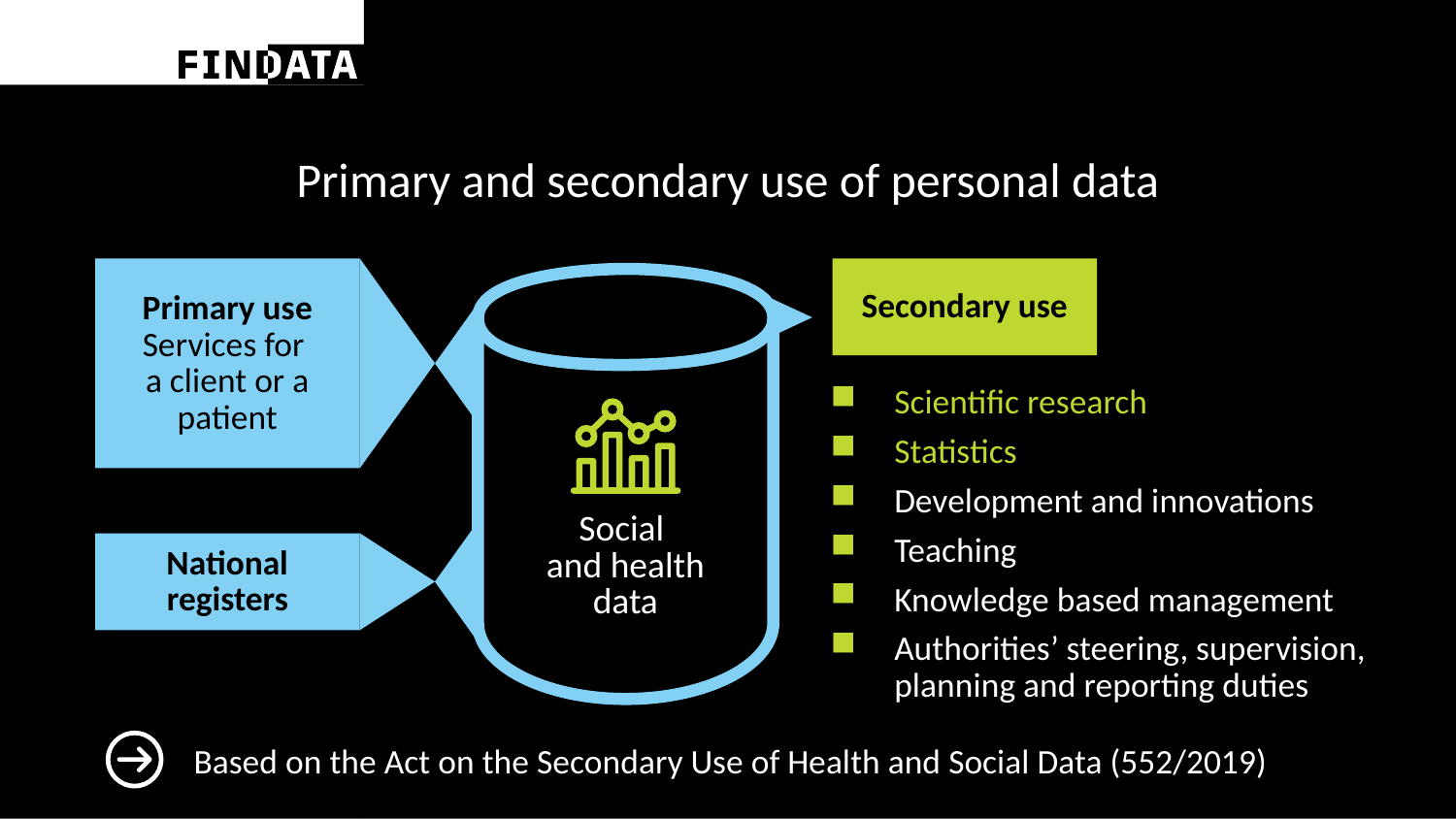

Primary and secondary use of personal data

Primary use
Services for
a client or a patient
Secondary use

Scientific research
Statistics
Development and innovations
Teaching
Knowledge based management
Authorities’ steering, supervision, planning and reporting duties

Social
and health data
National registers

Based on the Act on the Secondary Use of Health and Social Data (552/2019)